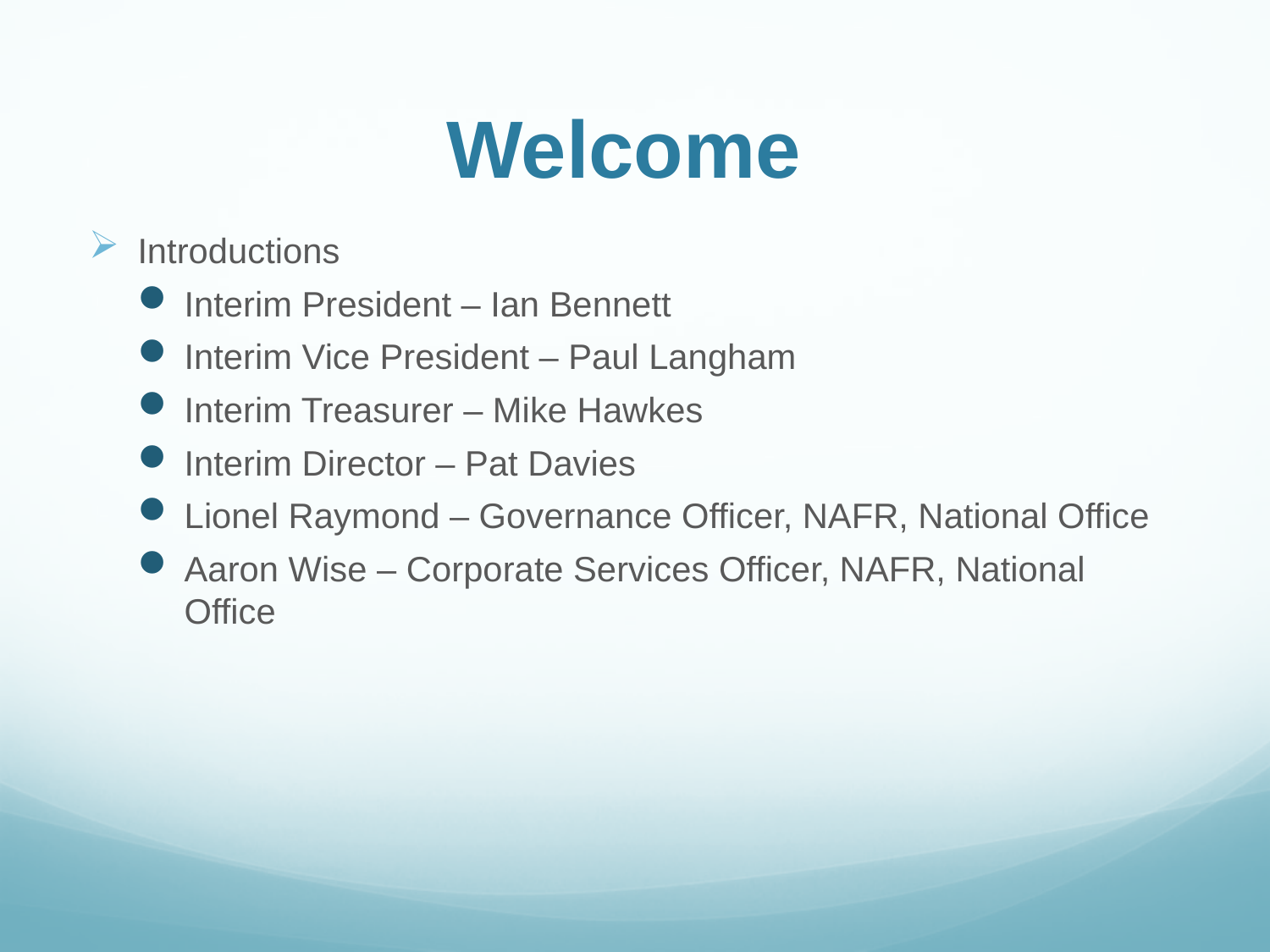

# Welcome
Introductions
Interim President – Ian Bennett
Interim Vice President – Paul Langham
Interim Treasurer – Mike Hawkes
Interim Director – Pat Davies
Lionel Raymond – Governance Officer, NAFR, National Office
Aaron Wise – Corporate Services Officer, NAFR, National Office